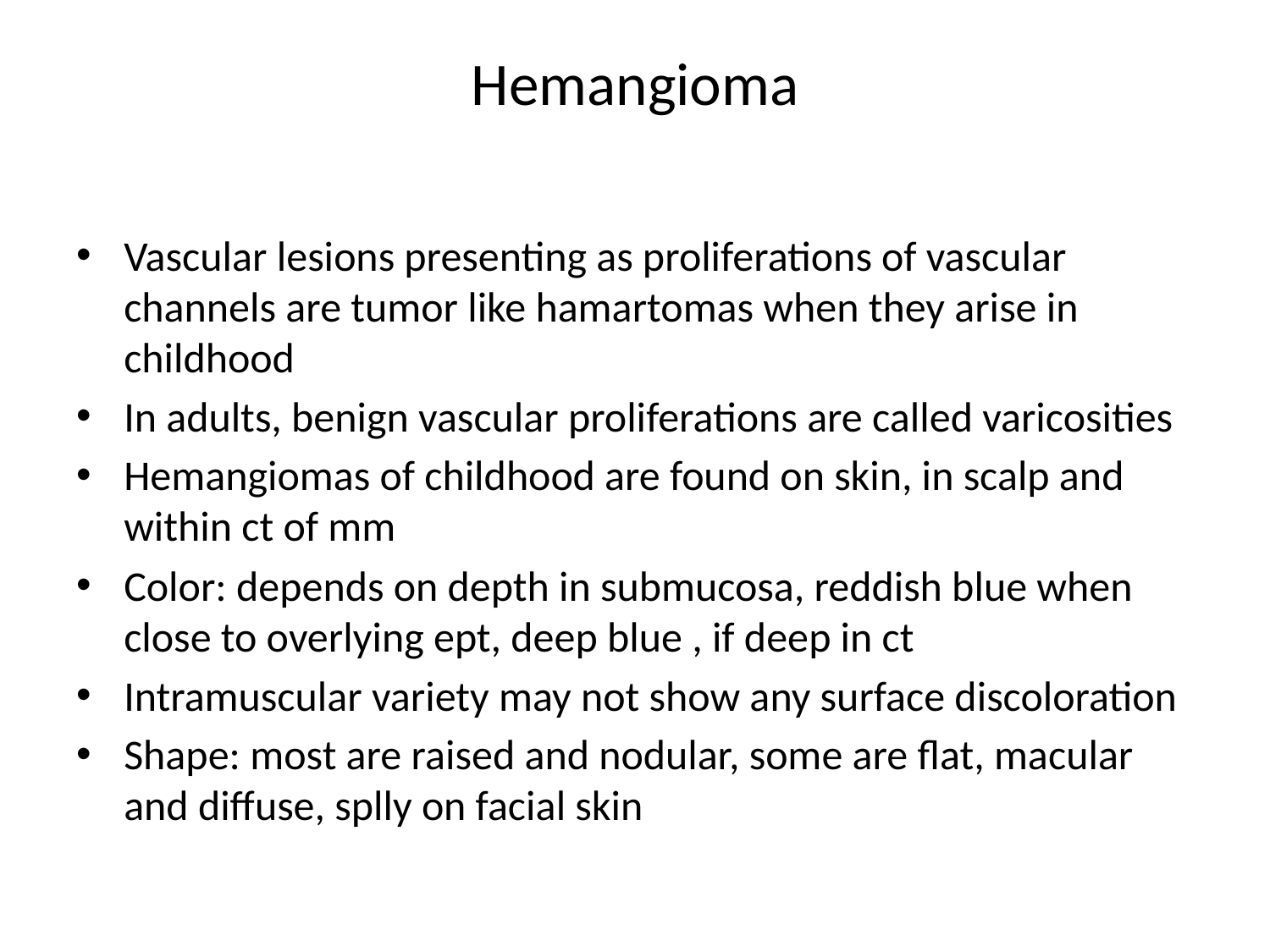

# Hemangioma
Vascular lesions presenting as proliferations of vascular channels are tumor like hamartomas when they arise in childhood
In adults, benign vascular proliferations are called varicosities
Hemangiomas of childhood are found on skin, in scalp and within ct of mm
Color: depends on depth in submucosa, reddish blue when close to overlying ept, deep blue , if deep in ct
Intramuscular variety may not show any surface discoloration
Shape: most are raised and nodular, some are flat, macular and diffuse, splly on facial skin